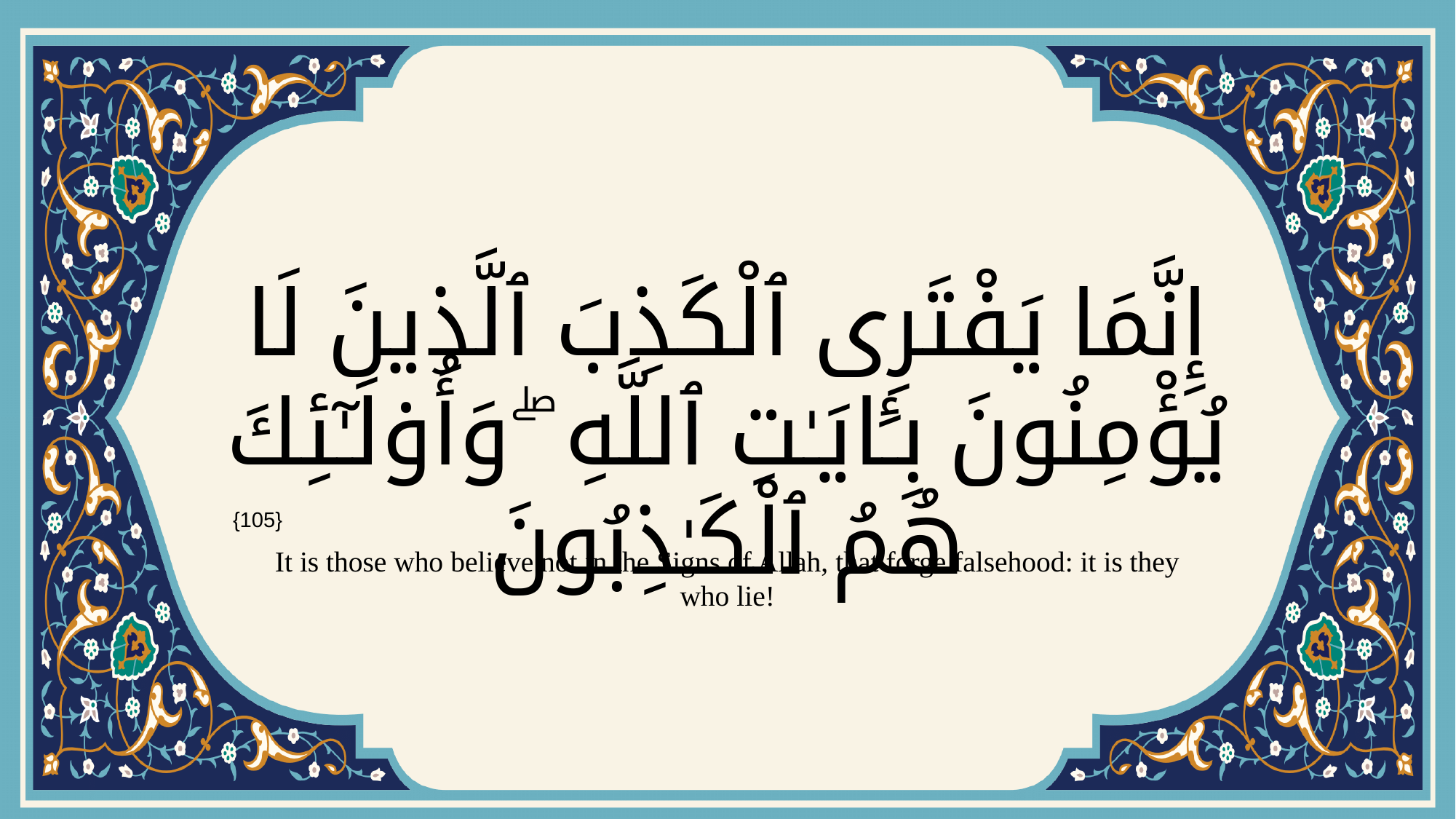

# إِنَّمَا يَفْتَرِى ٱلْكَذِبَ ٱلَّذِينَ لَا يُؤْمِنُونَ بِـَٔايَـٰتِ ٱللَّهِ ۖ وَأُو۟لَـٰٓئِكَ هُمُ ٱلْكَـٰذِبُونَ
{105}
It is those who believe not in the Signs of Allah, that forge falsehood: it is they who lie!